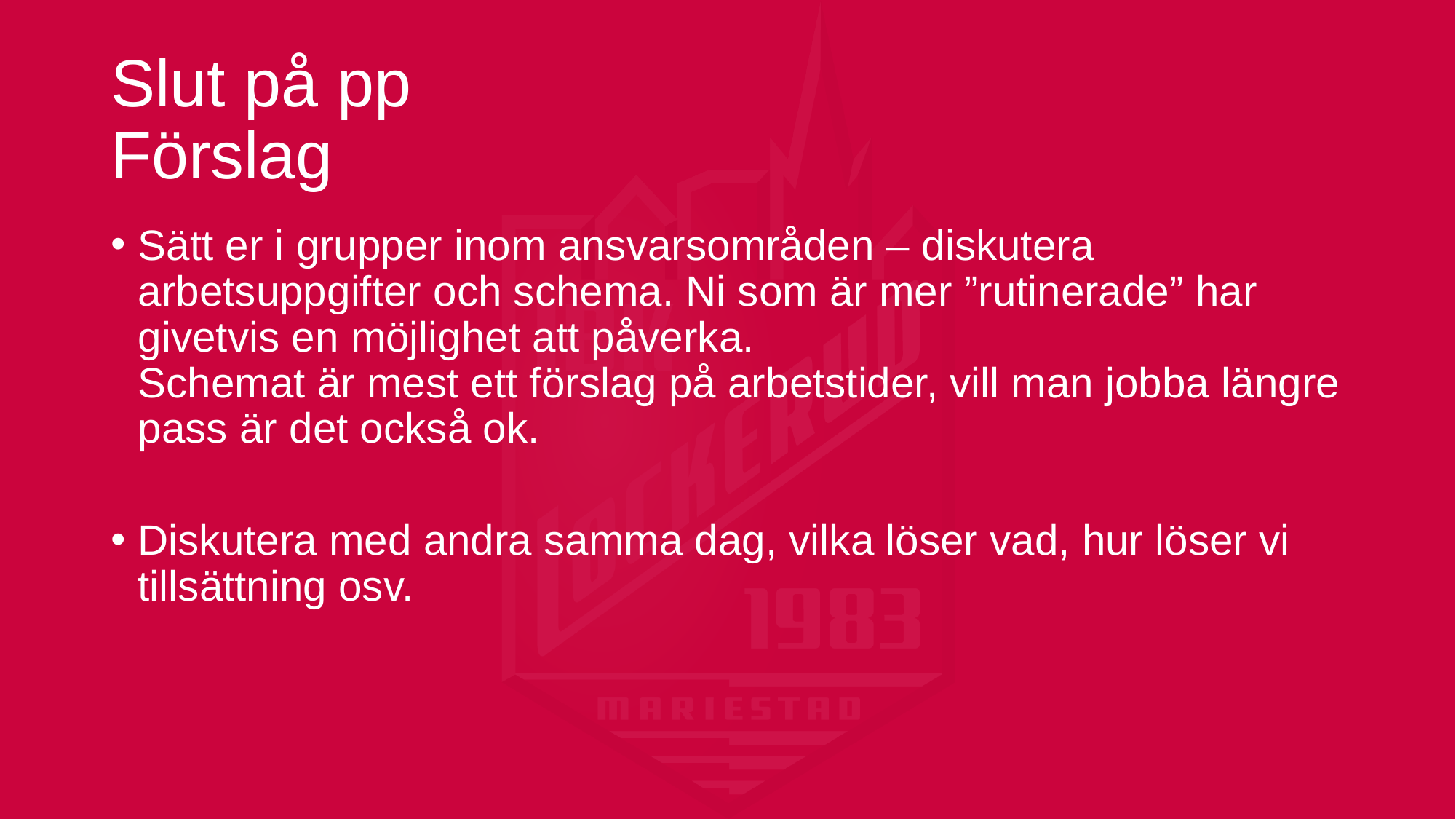

# Slut på pp Förslag
Sätt er i grupper inom ansvarsområden – diskutera arbetsuppgifter och schema. Ni som är mer ”rutinerade” har givetvis en möjlighet att påverka.
Schemat är mest ett förslag på arbetstider, vill man jobba längre pass är det också ok.
Diskutera med andra samma dag, vilka löser vad, hur löser vi tillsättning osv.